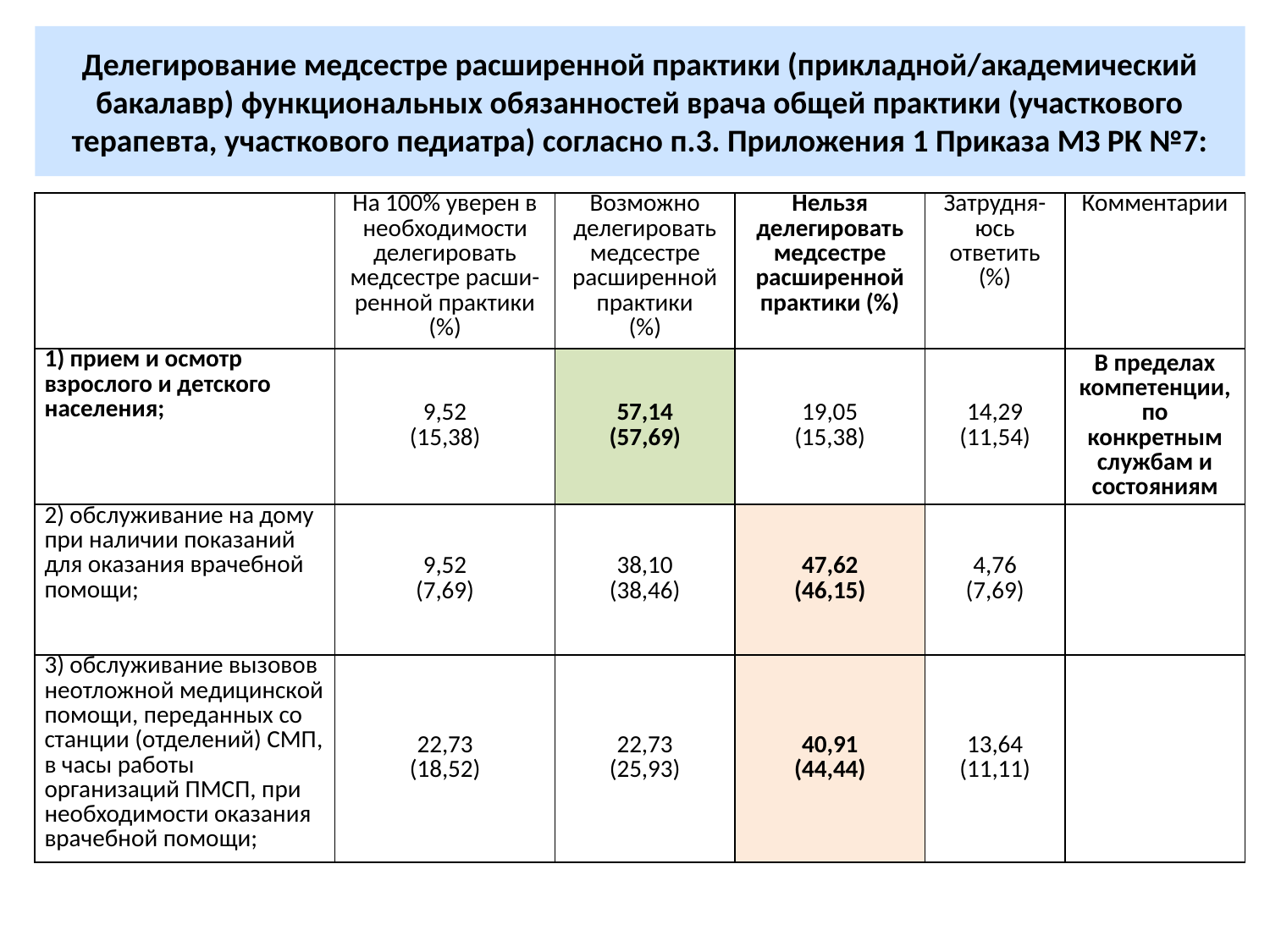

# Делегирование медсестре расширенной практики (прикладной/академический бакалавр) функциональных обязанностей врача общей практики (участкового терапевта, участкового педиатра) согласно п.3. Приложения 1 Приказа МЗ РК №7:
|  | На 100% уверен в необходимости делегировать медсестре расши-ренной практики (%) | Возможно делегировать медсестре расширенной практики (%) | Нельзя делегировать медсестре расширенной практики (%) | Затрудня-юсь ответить (%) | Комментарии |
| --- | --- | --- | --- | --- | --- |
| 1) прием и осмотр взрослого и детского населения; | 9,52 (15,38) | 57,14 (57,69) | 19,05 (15,38) | 14,29 (11,54) | В пределах компетенции, по конкретным службам и состояниям |
| 2) обслуживание на дому при наличии показаний для оказания врачебной помощи; | 9,52 (7,69) | 38,10 (38,46) | 47,62 (46,15) | 4,76 (7,69) |  |
| 3) обслуживание вызовов неотложной медицинской помощи, переданных со станции (отделений) СМП, в часы работы организаций ПМСП, при необходимости оказания врачебной помощи; | 22,73 (18,52) | 22,73 (25,93) | 40,91 (44,44) | 13,64 (11,11) |  |